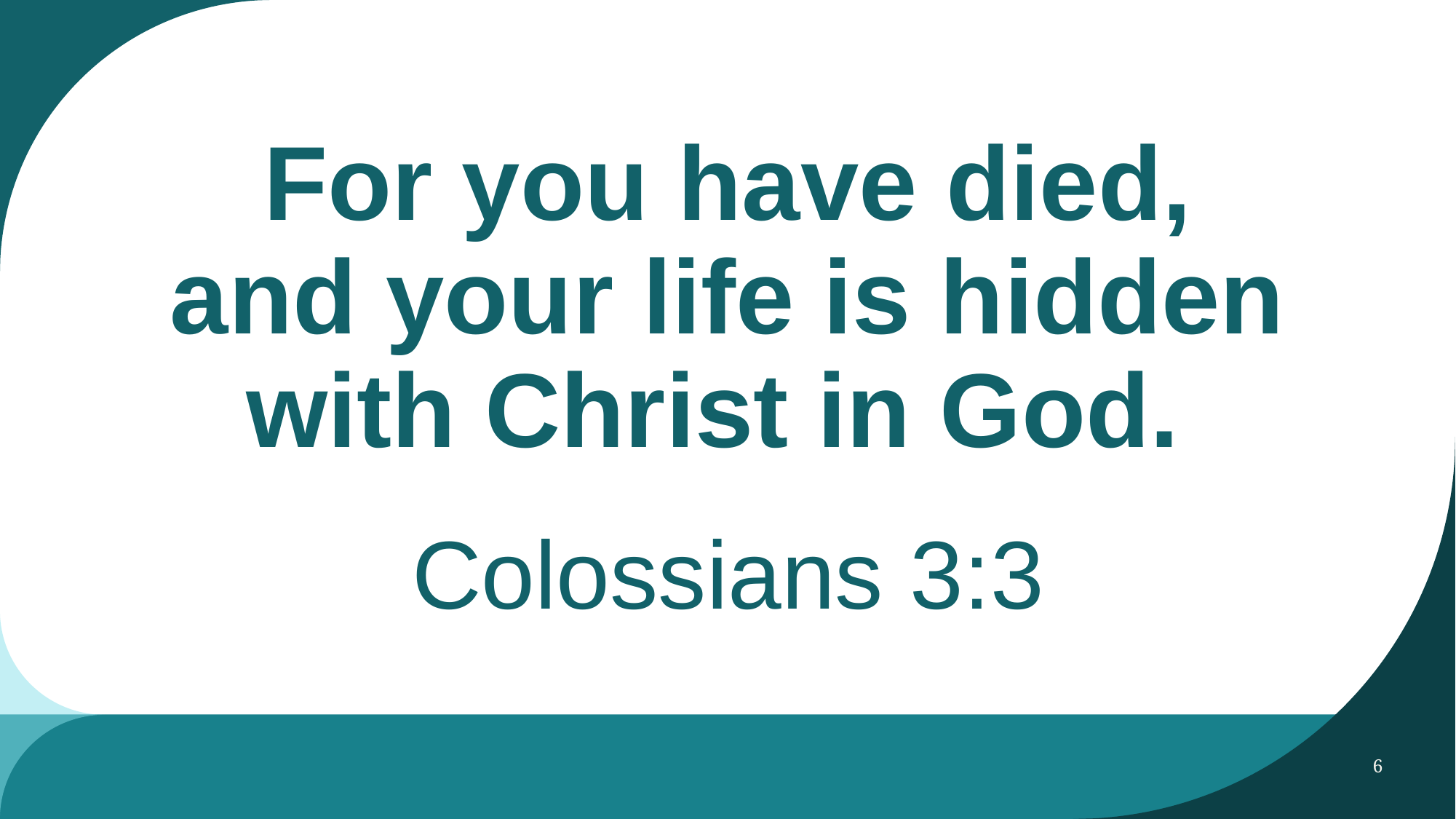

# For you have died, and your life is hidden with Christ in God. Colossians 3:3
6